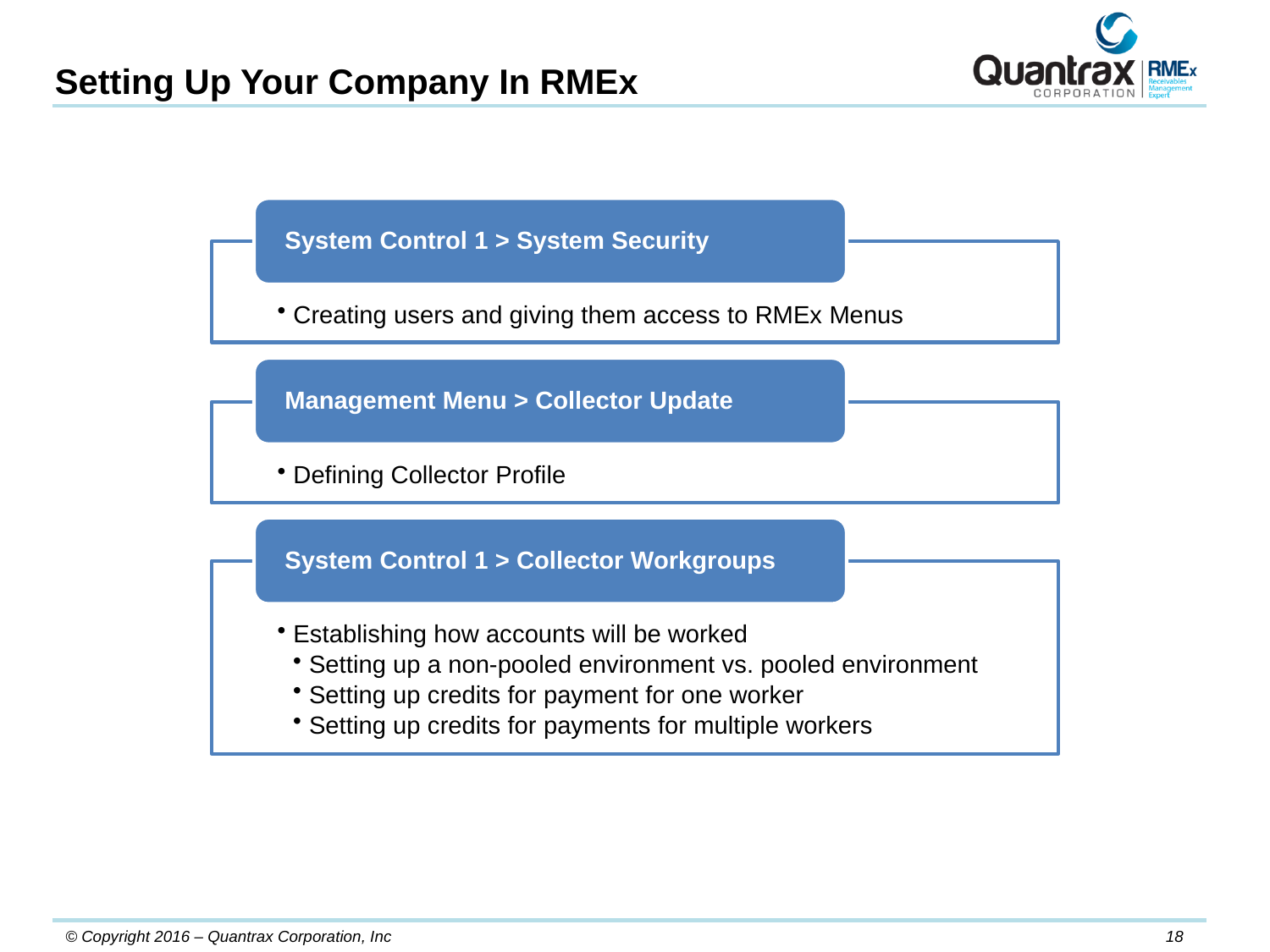

Setting Up Your Company In RMEx
Creating users and giving them access to RMEx Menus
System Control 1 > System Security
Defining Collector Profile
Management Menu > Collector Update
Establishing how accounts will be worked
Setting up a non-pooled environment vs. pooled environment
Setting up credits for payment for one worker
Setting up credits for payments for multiple workers
System Control 1 > Collector Workgroups